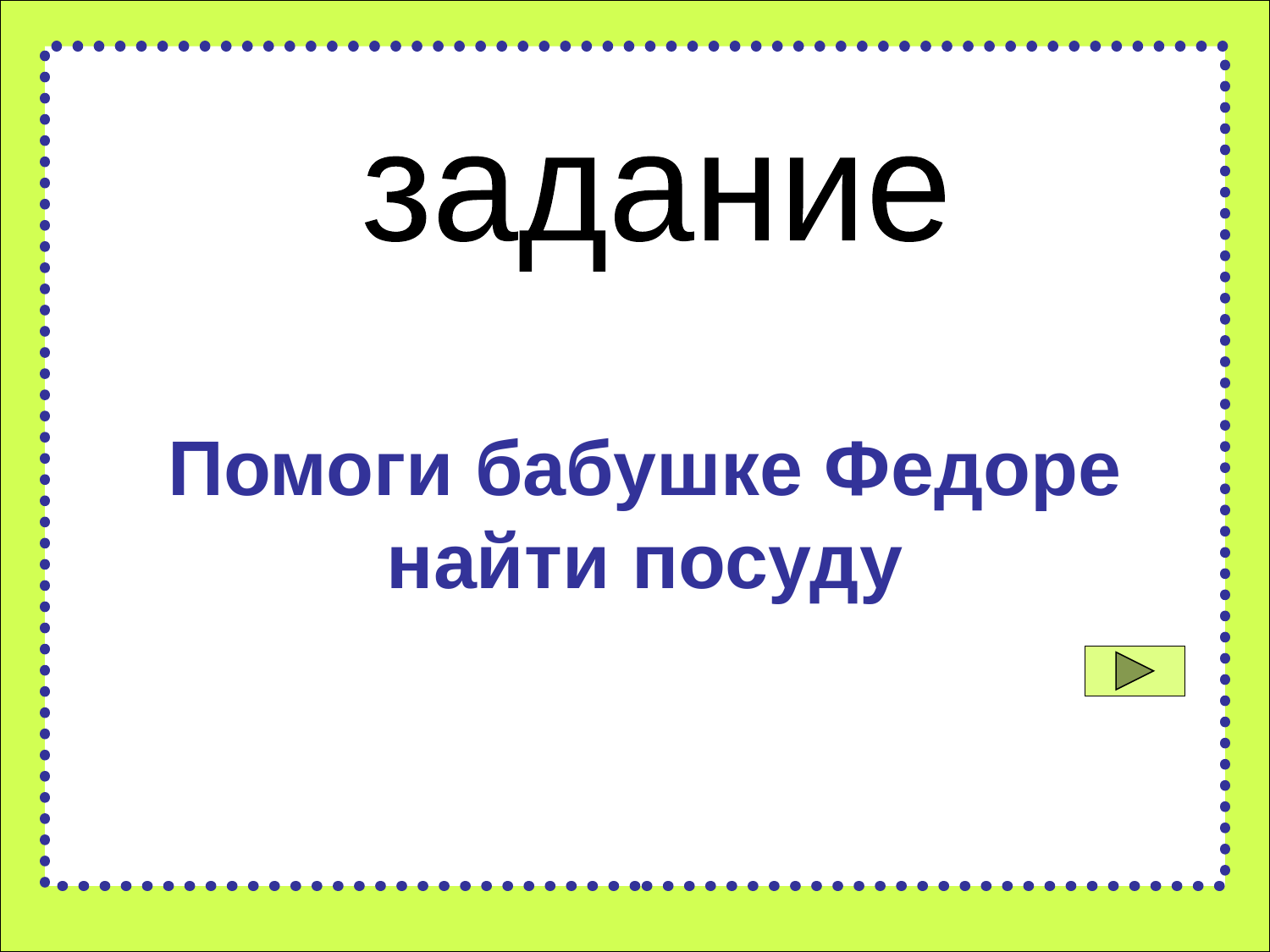

задание
#
Помоги бабушке Федоре
найти посуду